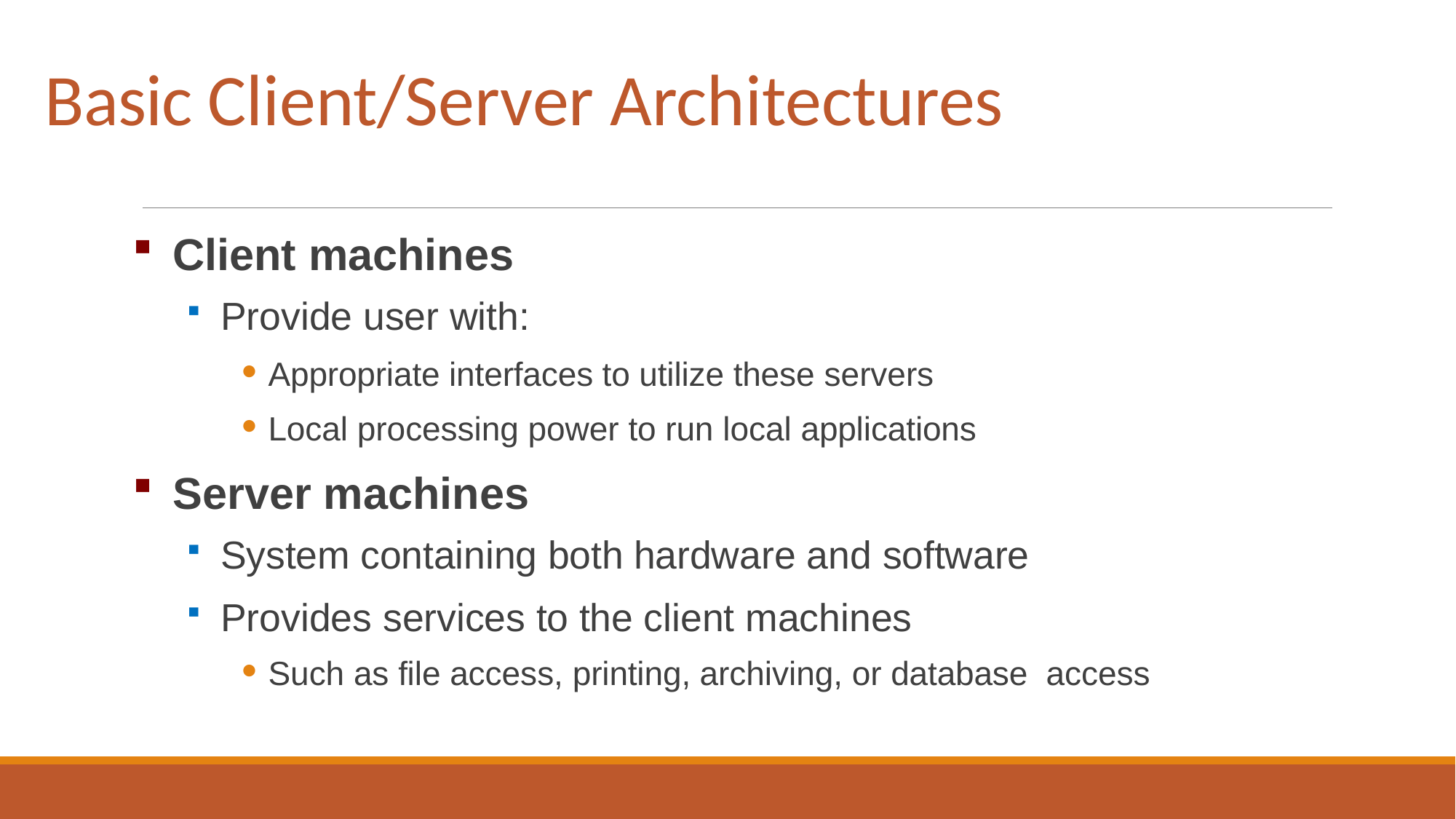

# Basic Client/Server Architectures
Client machines
Provide user with:
Appropriate interfaces to utilize these servers
Local processing power to run local applications
Server machines
System containing both hardware and software
Provides services to the client machines
Such as file access, printing, archiving, or database  access